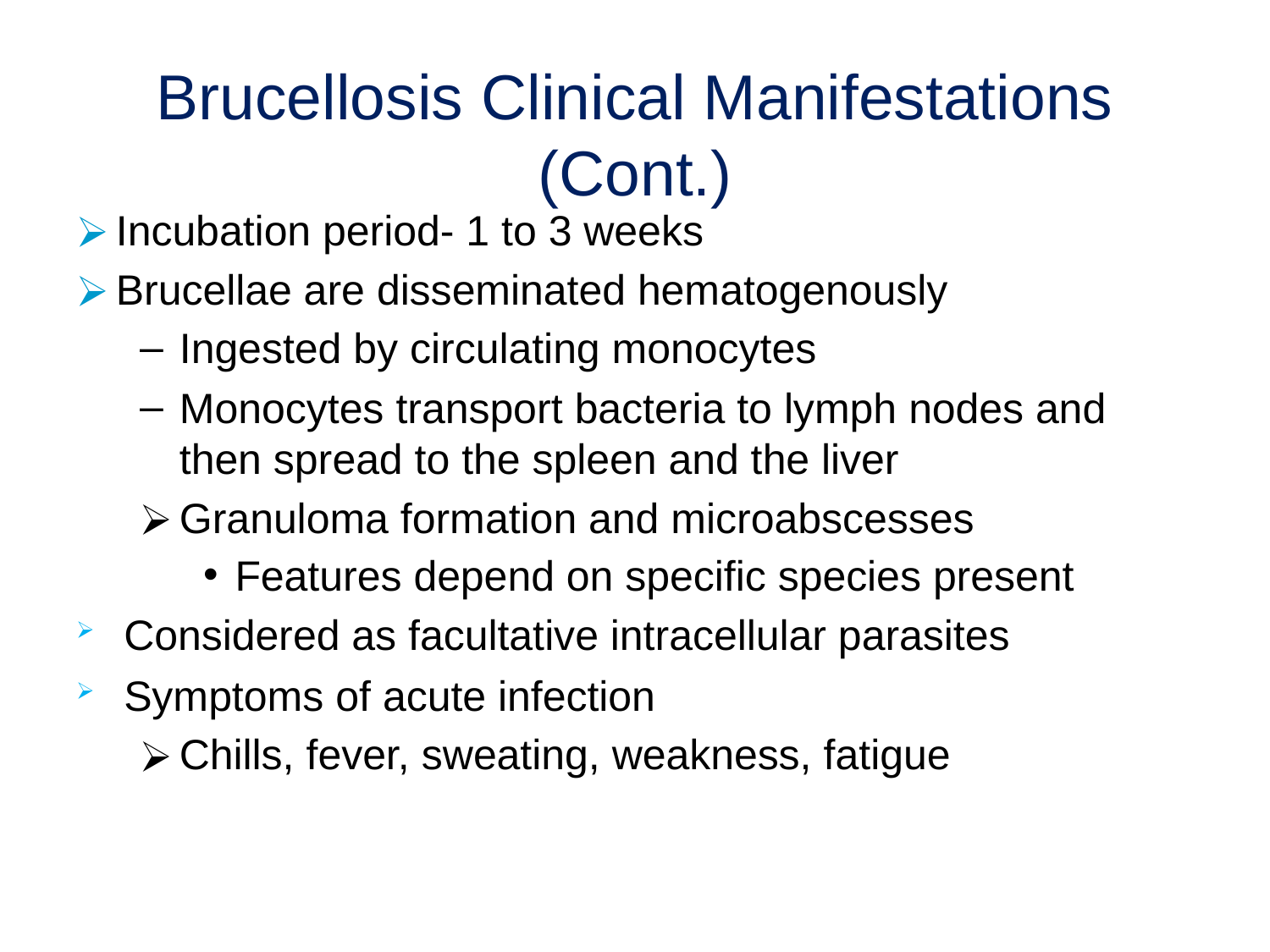

# Brucellosis Clinical Manifestations (Cont.)
Incubation period- 1 to 3 weeks
Brucellae are disseminated hematogenously
Ingested by circulating monocytes
Monocytes transport bacteria to lymph nodes and then spread to the spleen and the liver
Granuloma formation and microabscesses
Features depend on specific species present
Considered as facultative intracellular parasites
Symptoms of acute infection
Chills, fever, sweating, weakness, fatigue